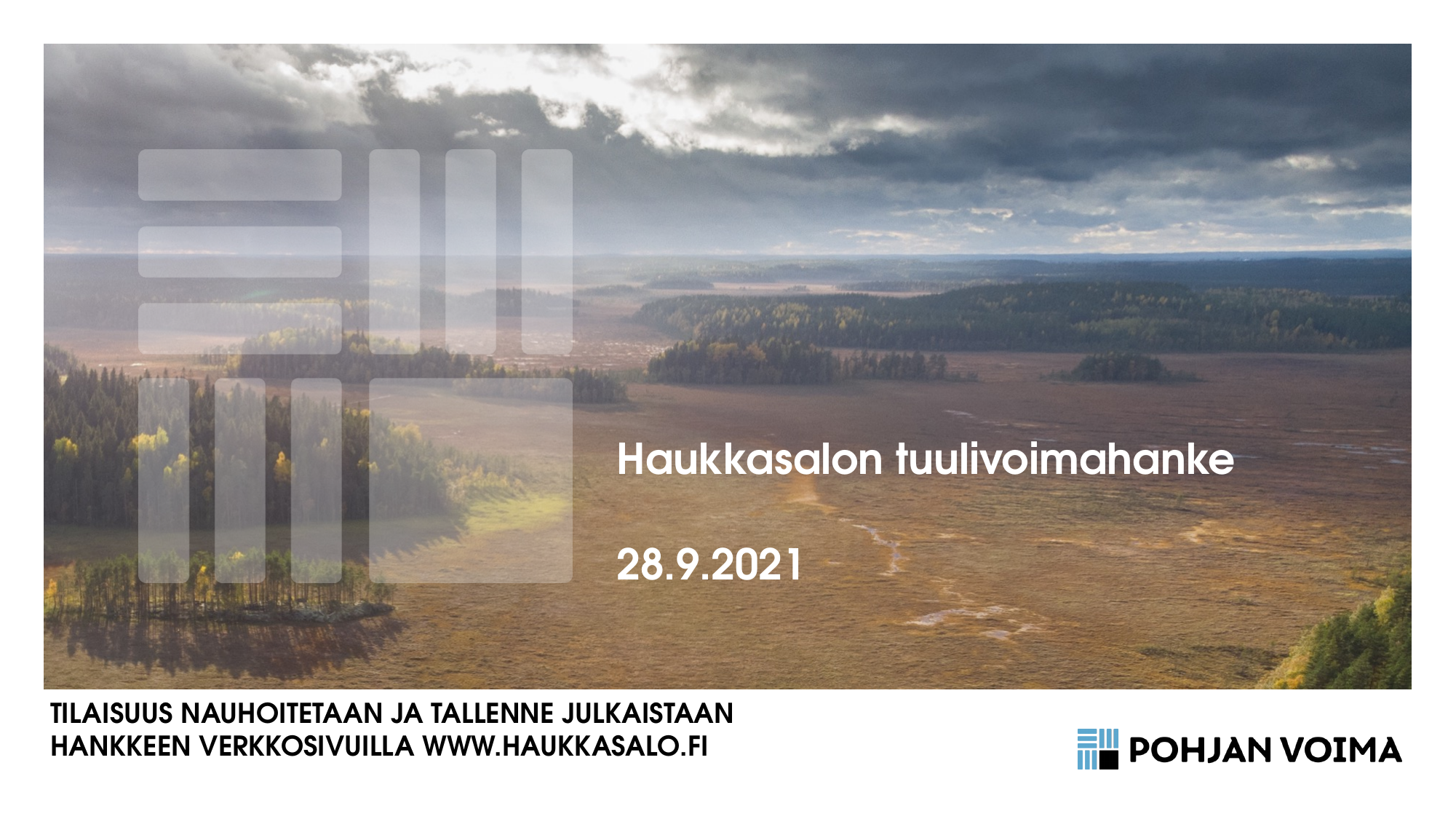

Haukkasalon tuulivoimahanke

28.9.2021
TILAISUUS NAUHOITETAAN JA TALLENNE JULKAISTAAN HANKKEEN VERKKOSIVUILLA WWW.HAUKKASALO.FI